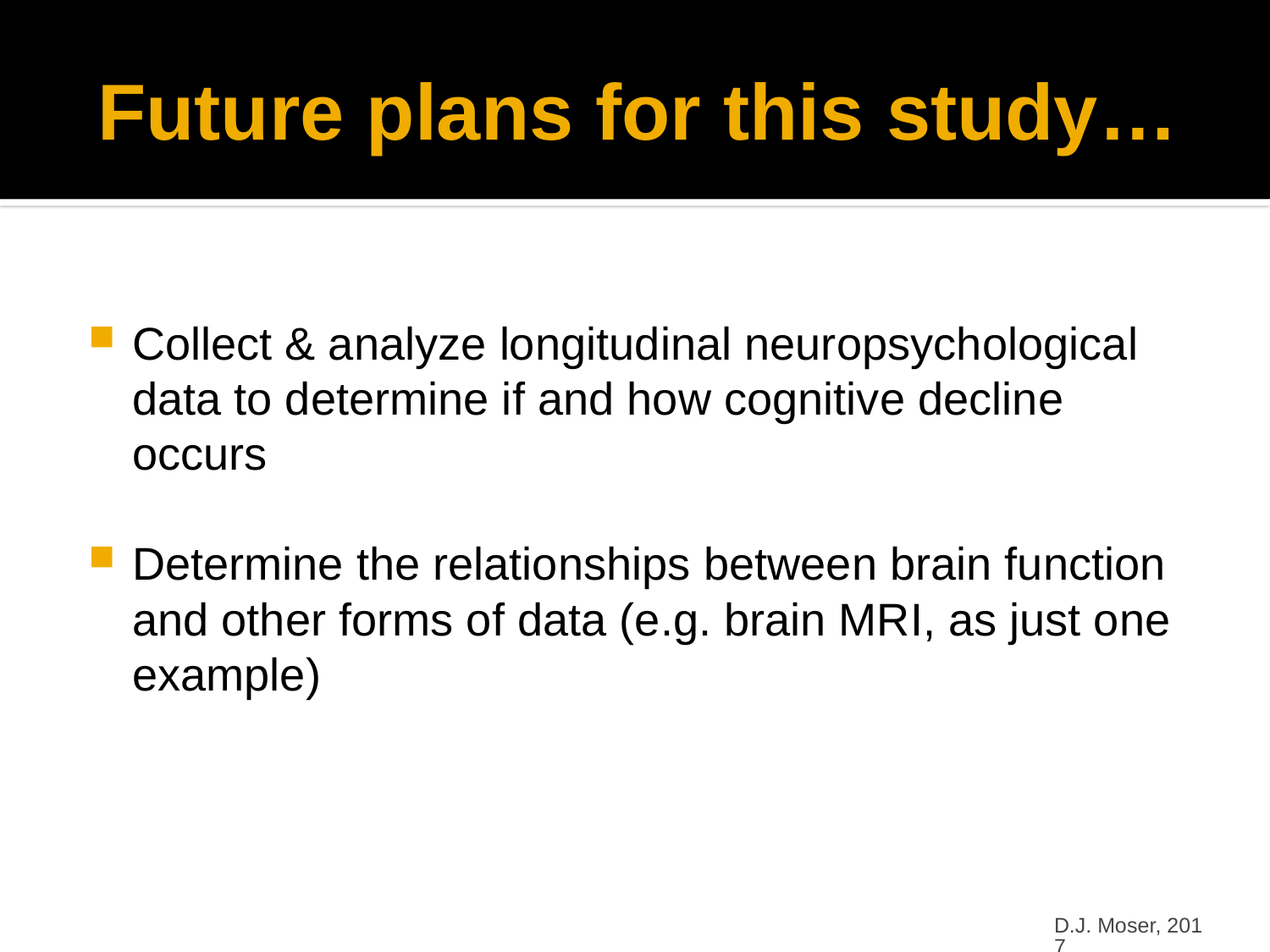

# Future plans for this study…

Collect & analyze longitudinal neuropsychological data to determine if and how cognitive decline occurs

Determine the relationships between brain function and other forms of data (e.g. brain MRI, as just one example)

D.J. Moser, 2017